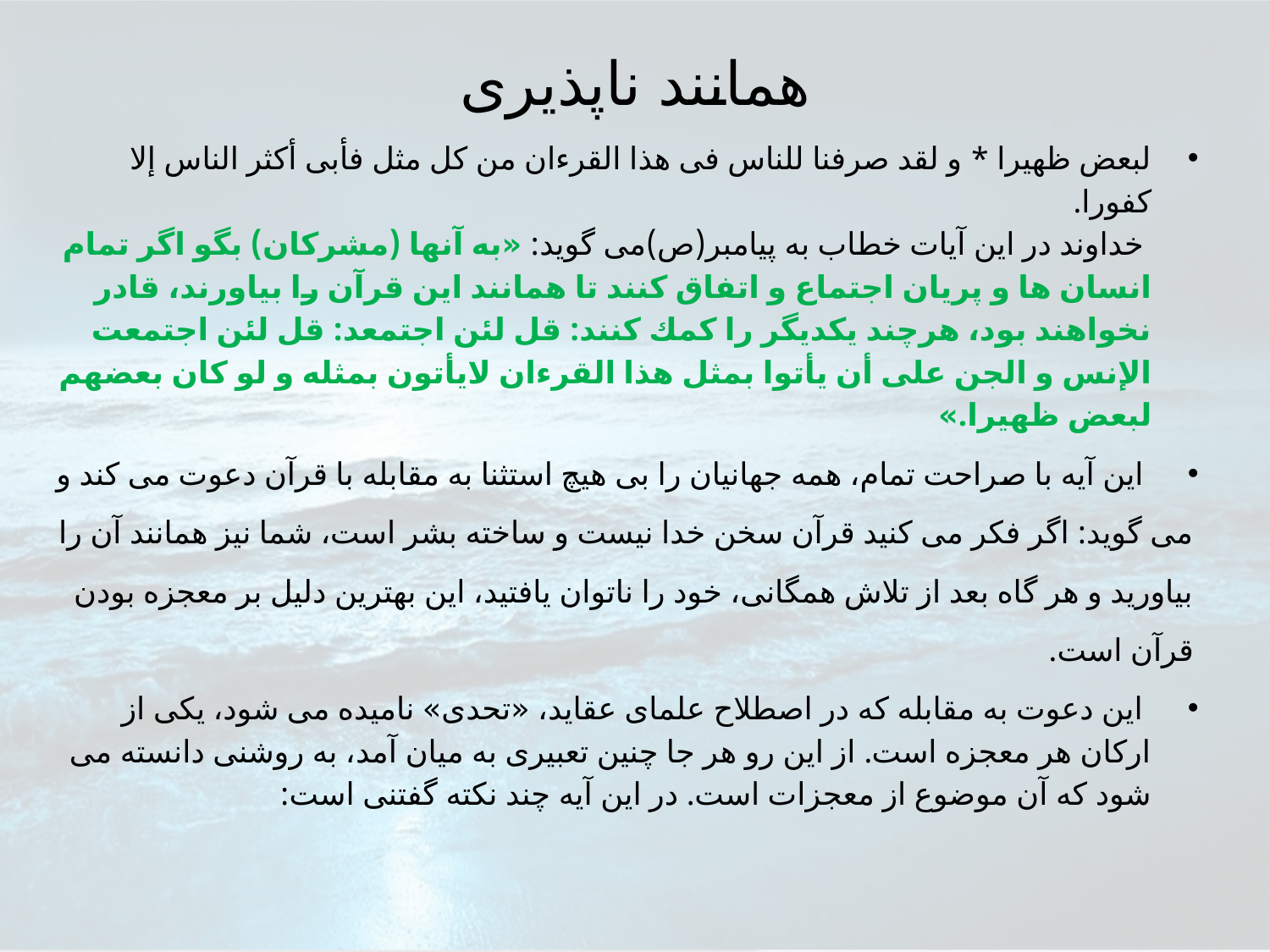

# همانند ناپذيری
لبعض ظهيرا * و لقد صرفنا للناس فى هذا القرءان من كل مثل فأبى أكثر الناس إلا كفورا.
 خداوند در اين آيات خطاب به پيامبر(ص)مى گويد: «به آنها (مشركان) بگو اگر تمام انسان ها و پريان اجتماع و اتفاق كنند تا همانند اين قرآن را بياورند، قادر نخواهند بود، هرچند يكديگر را كمك كنند: قل لئن اجتمعد: قل لئن اجتمعت الإنس و الجن على أن يأتوا بمثل هذا القرءان لايأتون بمثله و لو كان بعضهم لبعض ظهيرا.»
 اين آيه با صراحت تمام، همه جهانيان را بى هيچ استثنا به مقابله با قرآن دعوت مى كند و
مى گويد: اگر فكر مى كنيد قرآن سخن خدا نيست و ساخته بشر است، شما نيز همانند آن را
بياوريد و هر گاه بعد از تلاش همگانى، خود را ناتوان يافتيد، اين بهترين دليل بر معجزه بودن
قرآن است.
 اين دعوت به مقابله كه در اصطلاح علماى عقايد، «تحدى» ناميده مى شود، يكى از اركان هر معجزه است. از اين رو هر جا چنين تعبيرى به ميان آمد، به روشنى دانسته مى شود كه آن موضوع از معجزات است. در اين آيه چند نكته گفتنى است: